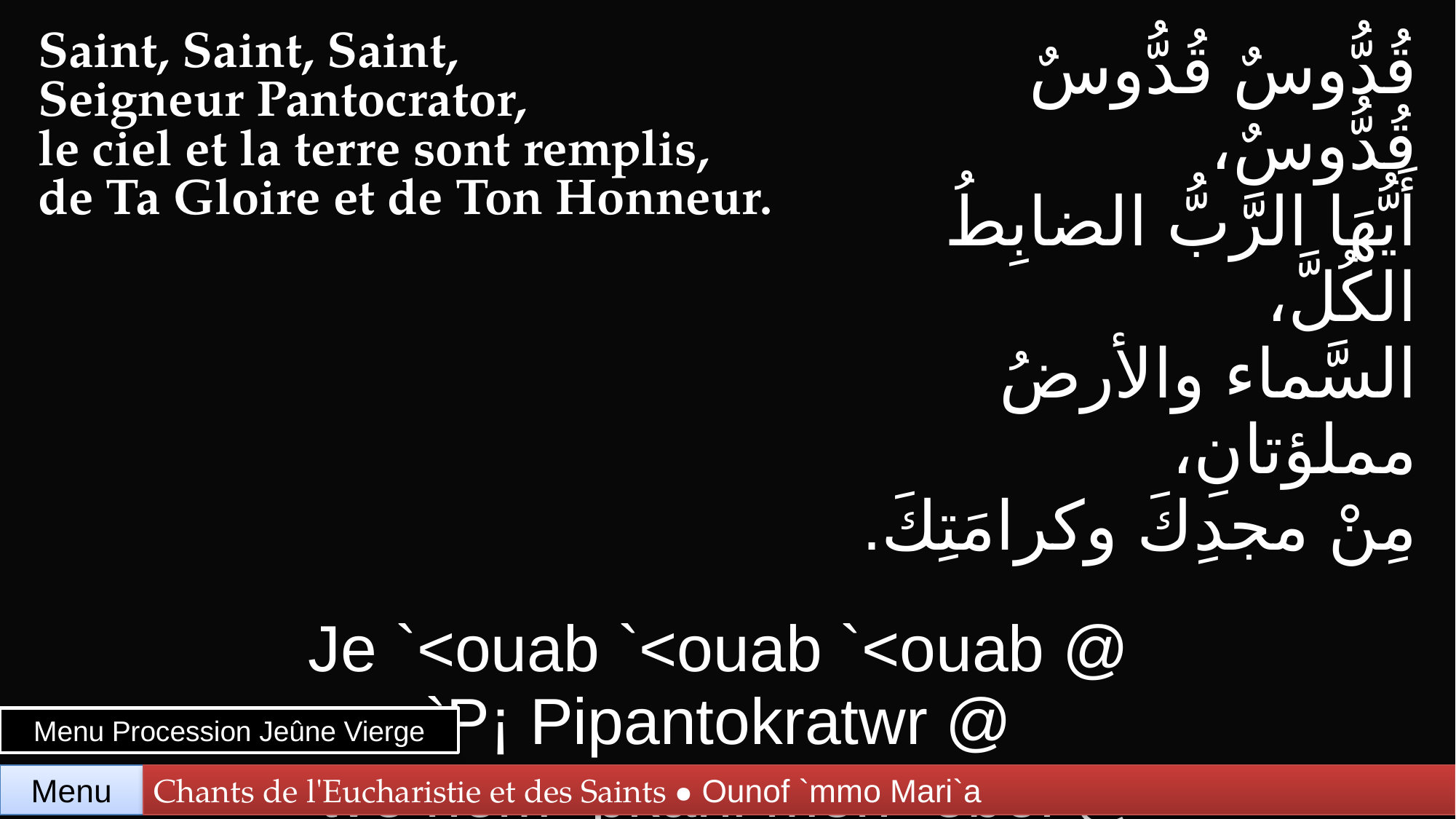

| Saint, Saint, Saint, Seigneur Pantocrator, le ciel et la terre sont remplis, de Ta Gloire et de Ton Honneur. |  | قُدُّوسٌ قُدُّوسٌ قُدُّوسٌ، أَيُّهَا الرَّبُّ الضابِطُ الكُلَّ، السَّماء والأرضُ مملؤتانِ، مِنْ مجدِكَ وكرامَتِكَ. |
| --- | --- | --- |
|  |  |  |
| Je `<ouab `<ouab `<ouab @ `P¡ Pipantokratwr @ `tve nem `pkahi meh `ebol @ qen pek`wou nem pektai`o. |  |  |
Menu Procession Jeûne Vierge
Chants de l'Eucharistie et des Saints • Ounof `mmo Mari`a
Menu